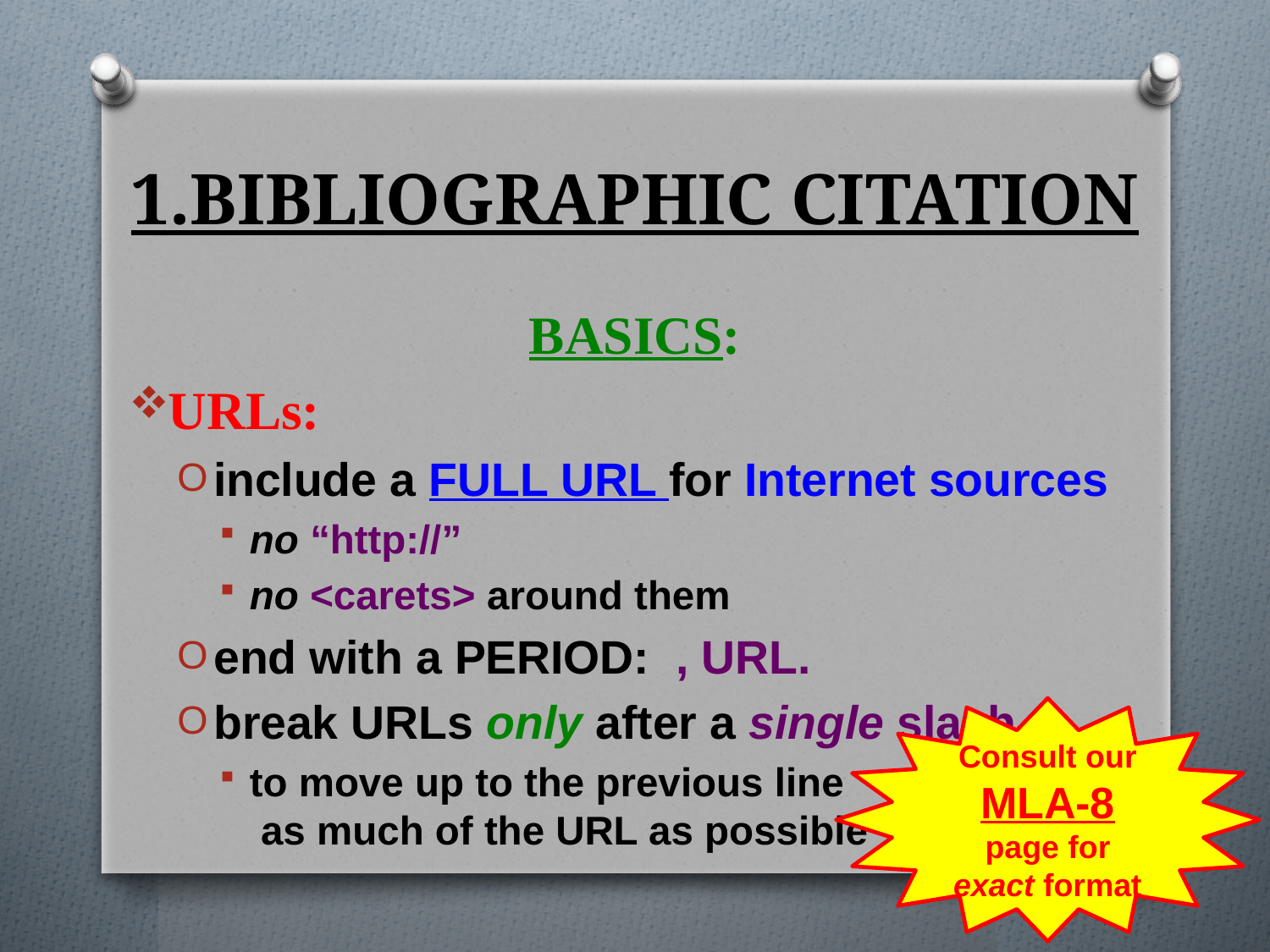

# 1.BIBLIOGRAPHIC CITATION
BASICS:
URLs:
include a FULL URL for Internet sources
no “http://”
no <carets> around them
end with a PERIOD:  , URL.
break URLs only after a single slash
to move up to the previous line                            as much of the URL as possible
Consult our MLA-8 page for exact format